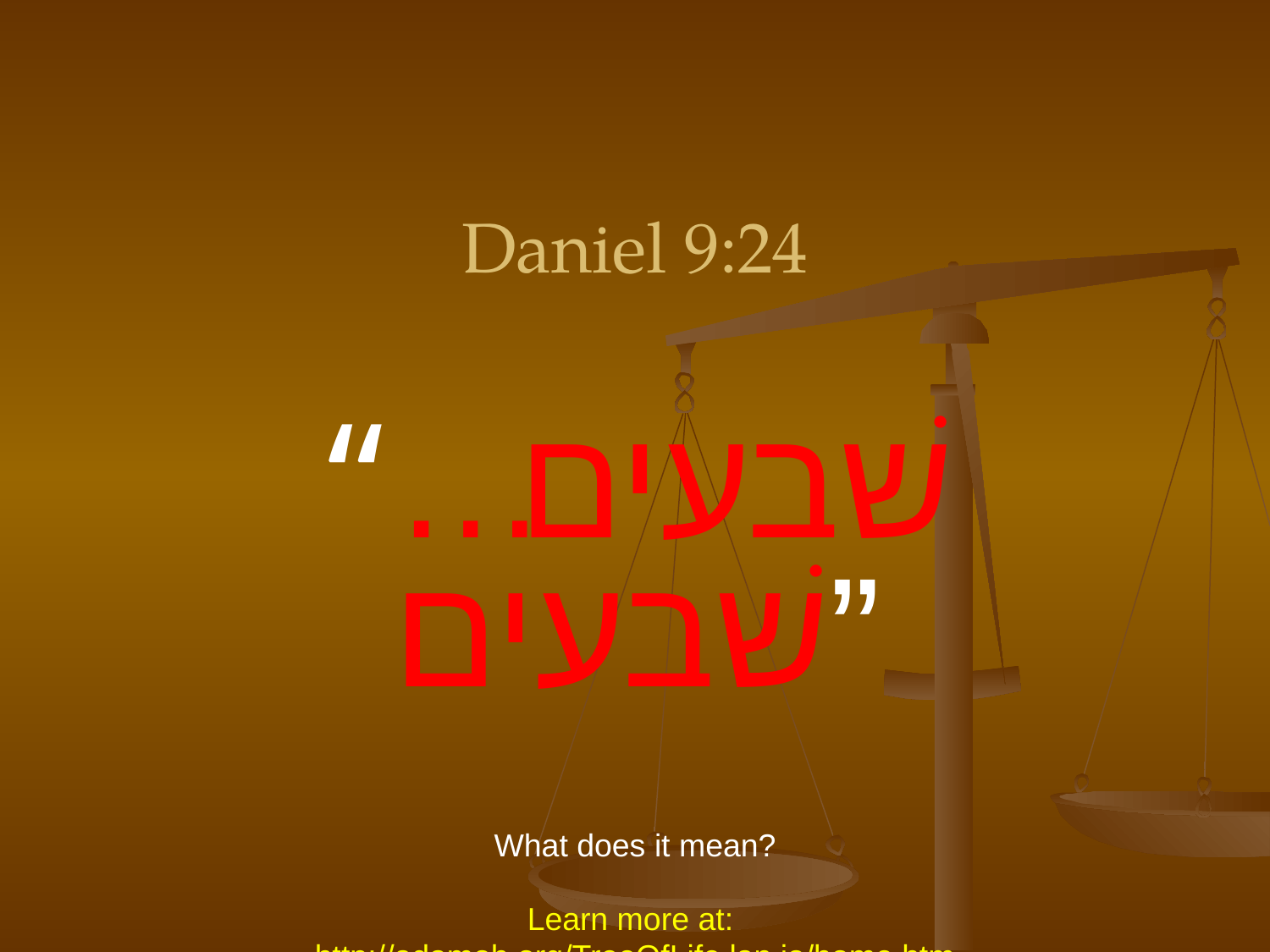

# Daniel 9:24

“…שׁבעים שׁבעים”

What does it mean?

Learn more at:
http://adamoh.org/TreeOfLife.lan.io/home.htm